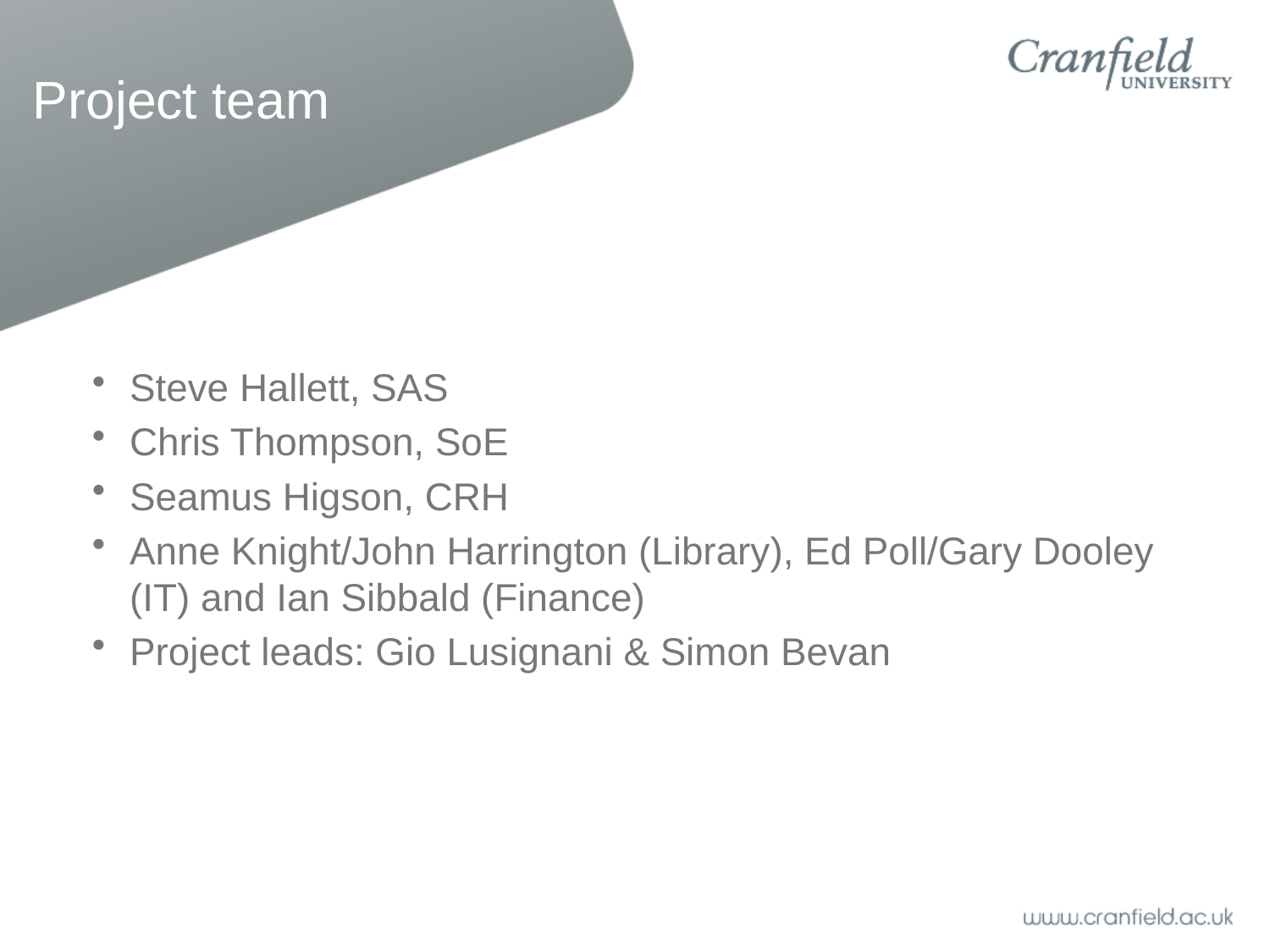

# Project team
Steve Hallett, SAS
Chris Thompson, SoE
Seamus Higson, CRH
Anne Knight/John Harrington (Library), Ed Poll/Gary Dooley (IT) and Ian Sibbald (Finance)
Project leads: Gio Lusignani & Simon Bevan